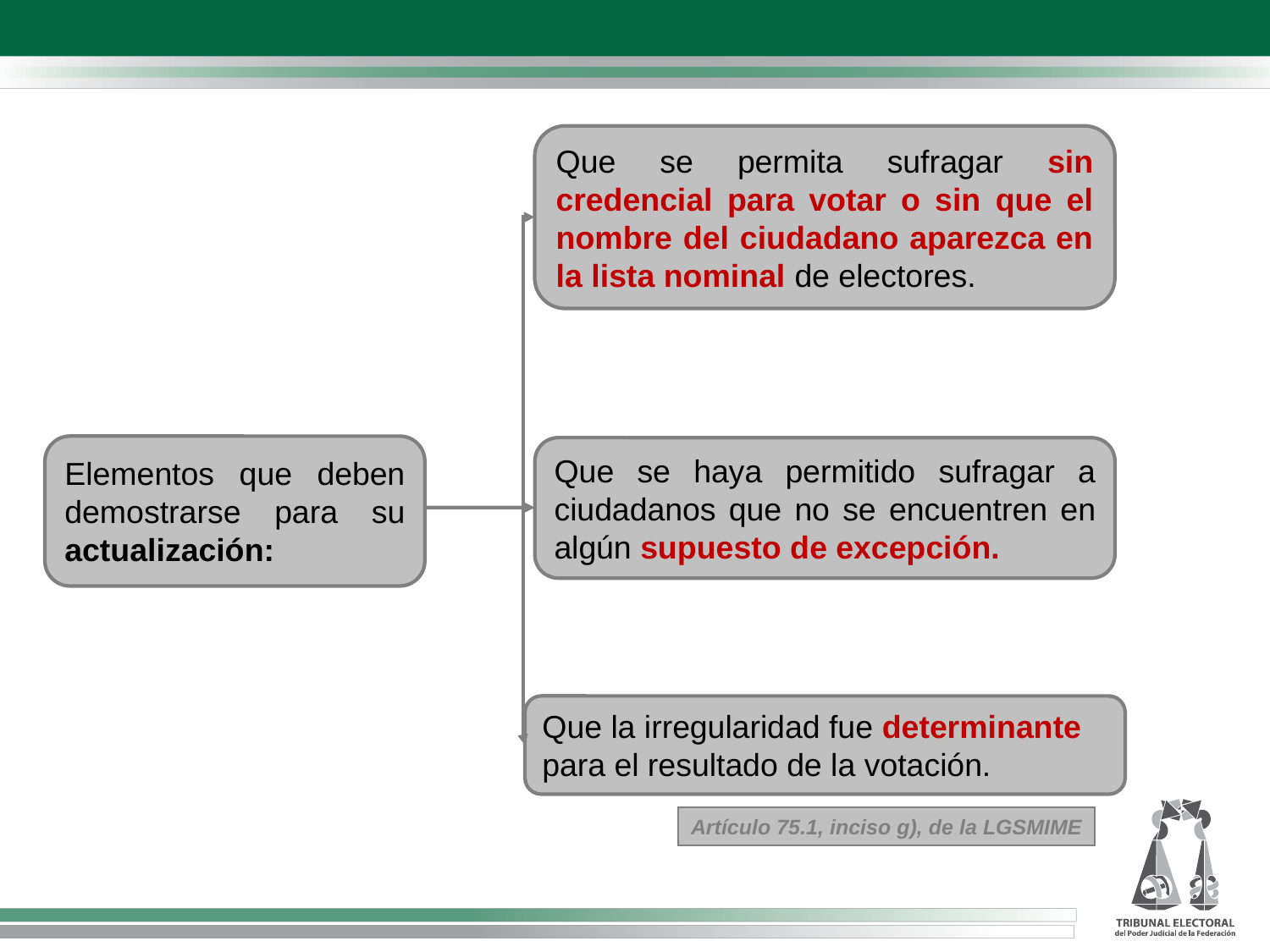

Que se permita sufragar sin credencial para votar o sin que el nombre del ciudadano aparezca en la lista nominal de electores.
Elementos que deben demostrarse para su actualización:
Que se haya permitido sufragar a ciudadanos que no se encuentren en algún supuesto de excepción.

Que la irregularidad fue determinante para el resultado de la votación.
Artículo 75.1, inciso g), de la LGSMIME